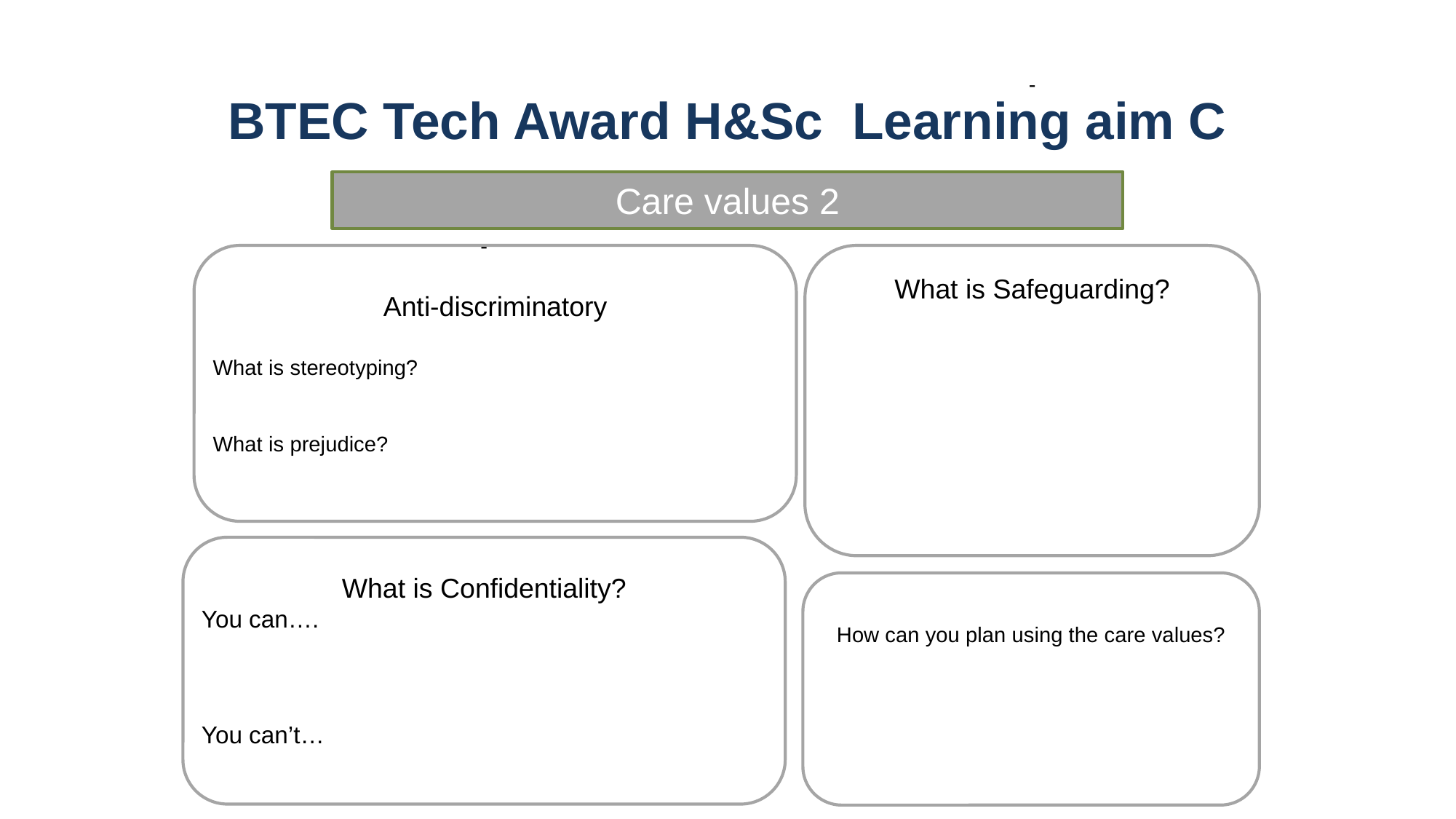

-

Anti-discriminatory
What is stereotyping?

What is prejudice?

# BTEC Tech Award H&Sc  Learning aim C
 -

What is Safeguarding?

Care values 2
 -

What is Confidentiality?
You can….

You can’t…

How can you plan using the care values?